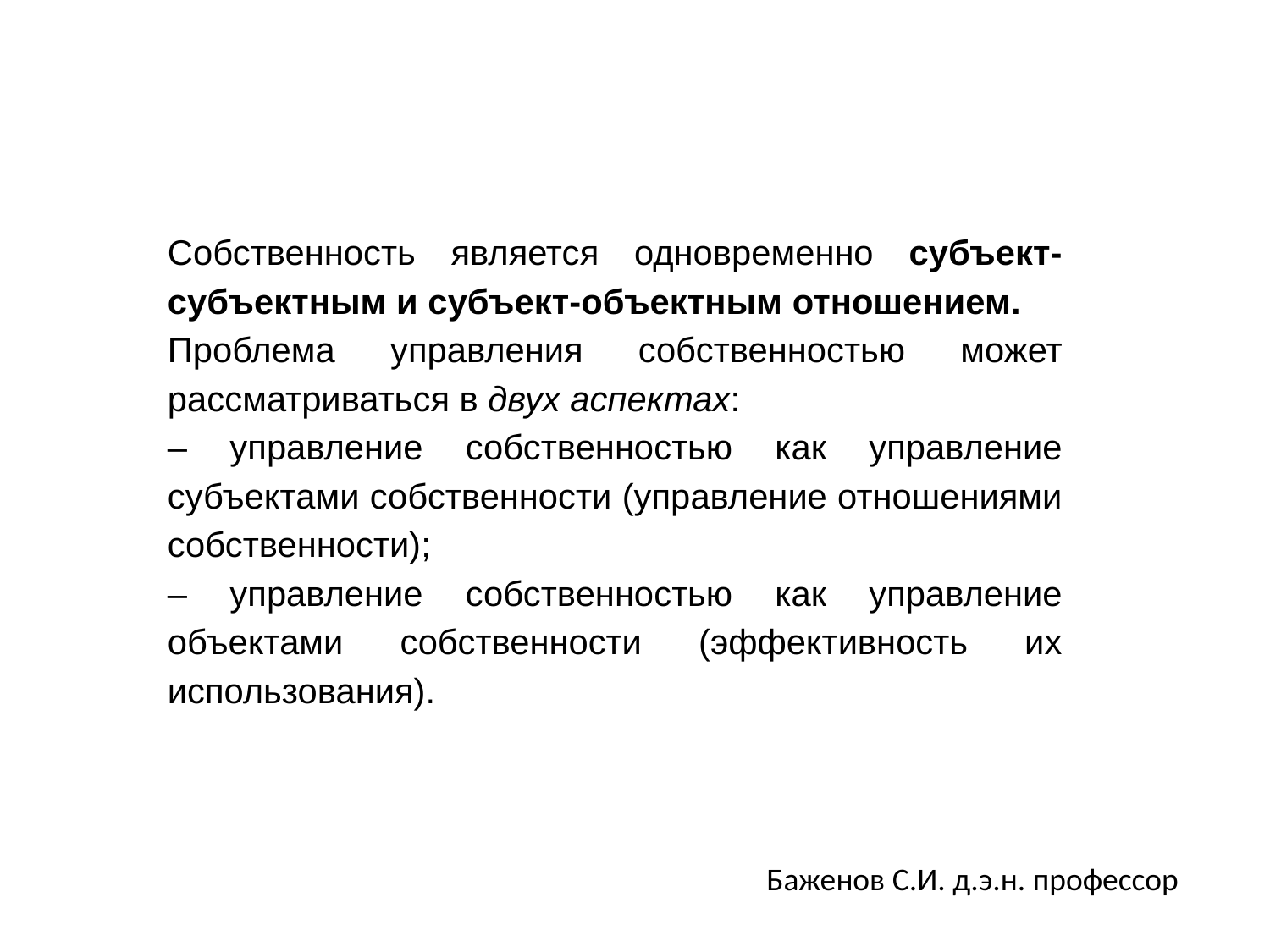

Собственность является одновременно субъект-субъектным и субъект-объектным отношением.
Проблема управления собственностью может рассматриваться в двух аспектах:
– управление собственностью как управление субъектами собственности (управление отношениями собственности);
– управление собственностью как управление объектами собственности (эффективность их использования).

Баженов С.И. д.э.н. профессор